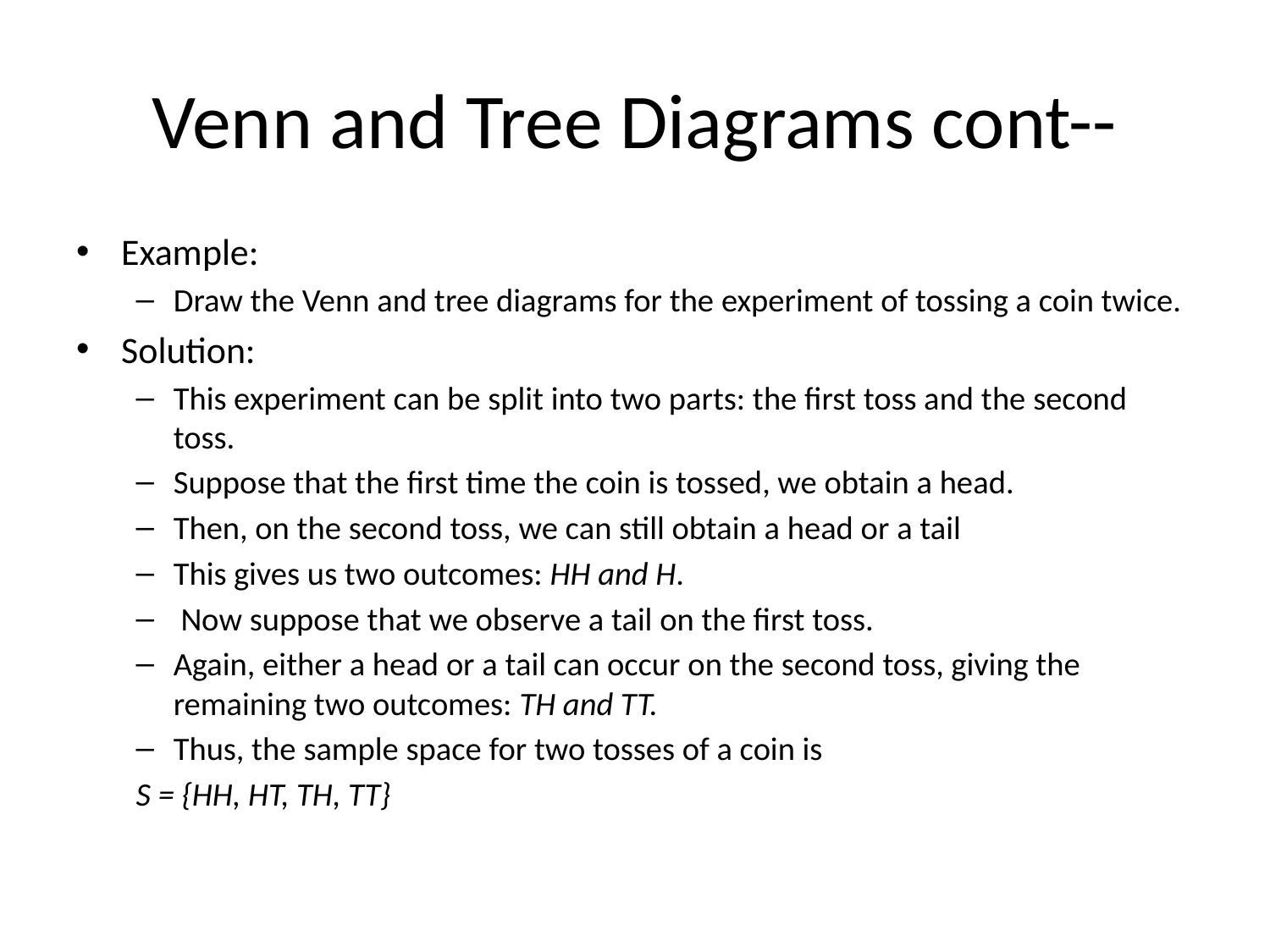

# Venn and Tree Diagrams cont--
Example:
Draw the Venn and tree diagrams for the experiment of tossing a coin twice.
Solution:
This experiment can be split into two parts: the first toss and the second toss.
Suppose that the first time the coin is tossed, we obtain a head.
Then, on the second toss, we can still obtain a head or a tail
This gives us two outcomes: HH and H.
 Now suppose that we observe a tail on the first toss.
Again, either a head or a tail can occur on the second toss, giving the remaining two outcomes: TH and TT.
Thus, the sample space for two tosses of a coin is
S = {HH, HT, TH, TT}